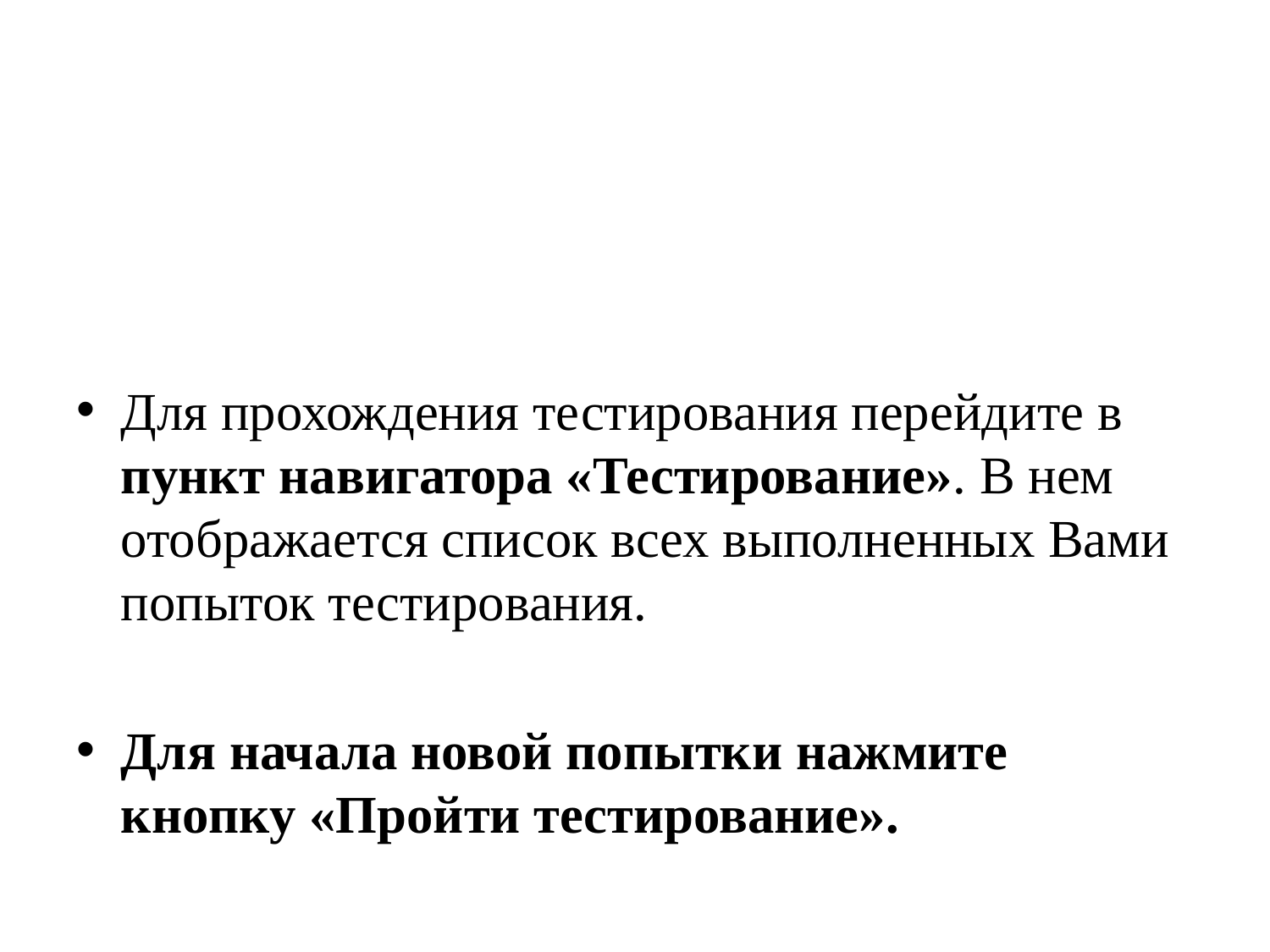

#

Для прохождения тестирования перейдите в пункт навигатора «Тестирование». В нем отображается список всех выполненных Вами попыток тестирования.

Для начала новой попытки нажмите кнопку «Пройти тестирование».